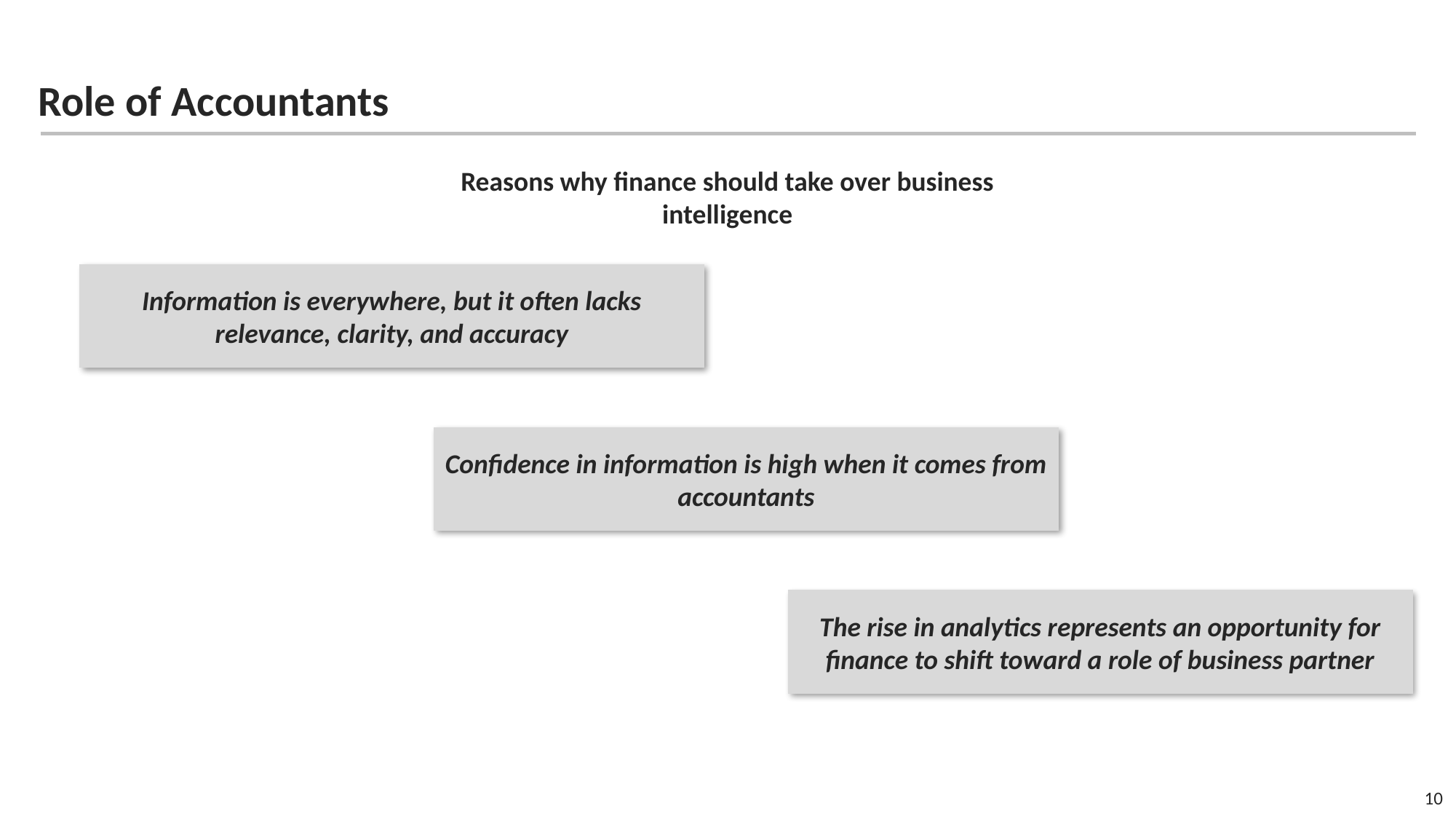

Role of Accountants
Reasons why finance should take over business intelligence
Information is everywhere, but it often lacks relevance, clarity, and accuracy
Confidence in information is high when it comes from accountants
The rise in analytics represents an opportunity for finance to shift toward a role of business partner
10